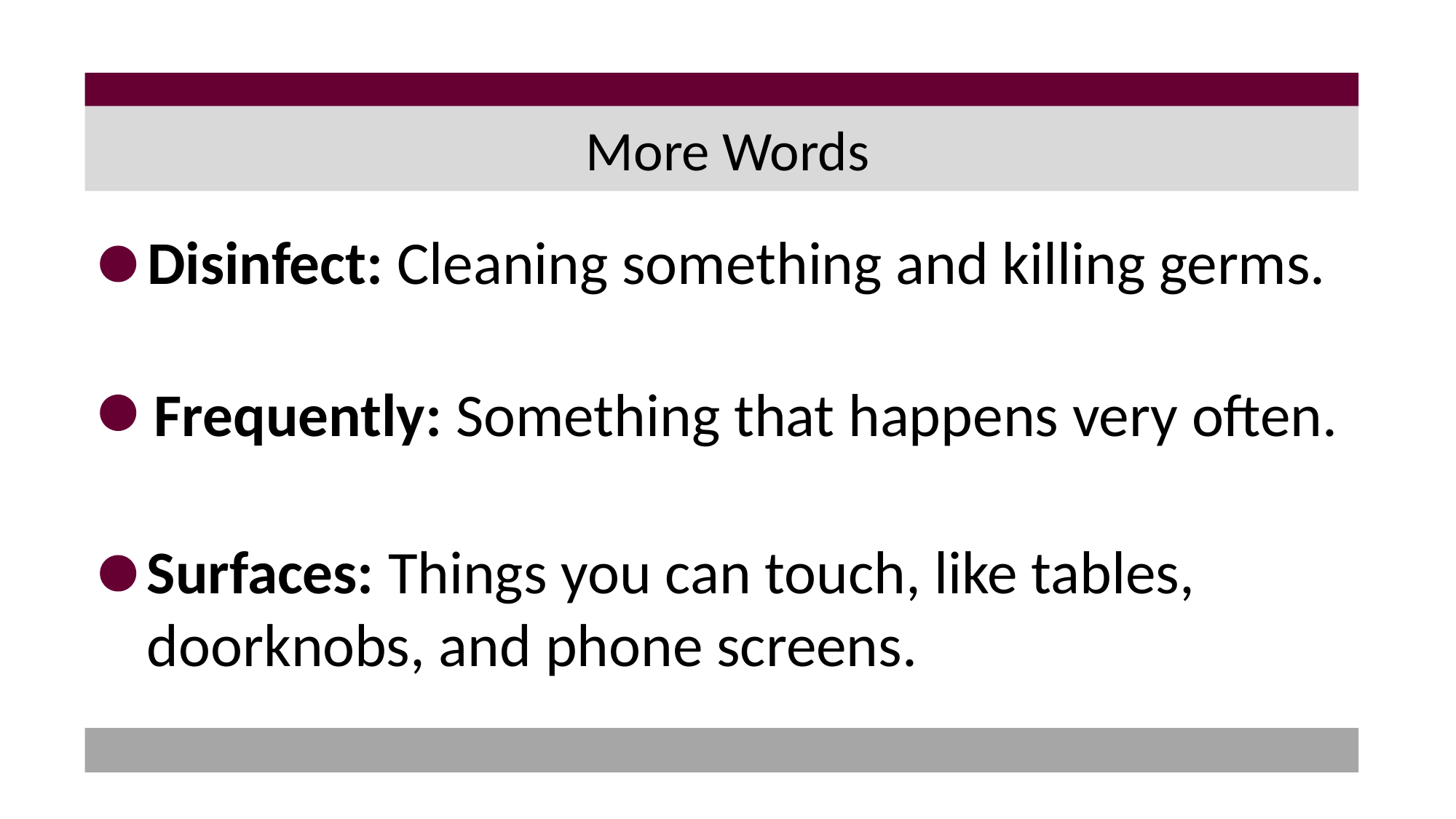

# More Words
Disinfect: Cleaning something and killing germs.

Frequently: Something that happens very often.

Surfaces: Things you can touch, like tables, doorknobs, and phone screens.